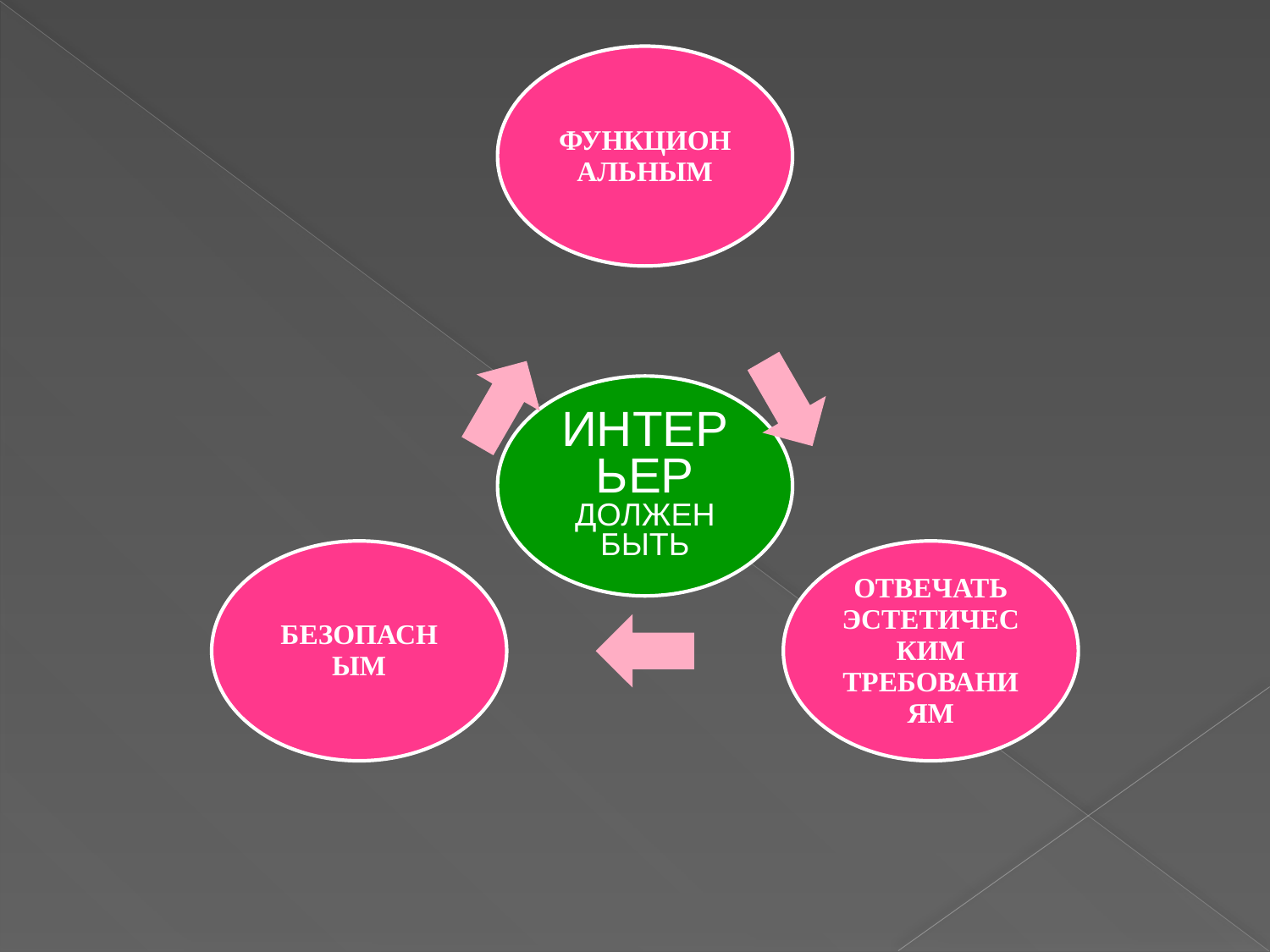

ИНТЕРЬЕР
ДОЛЖЕН БЫТЬ
ФУНКЦИОНАЛЬНЫМ
ОТВЕЧАТЬ ЭСТЕТИЧЕСКИМ ТРЕБОВАНИЯМ
БЕЗОПАСНЫМ